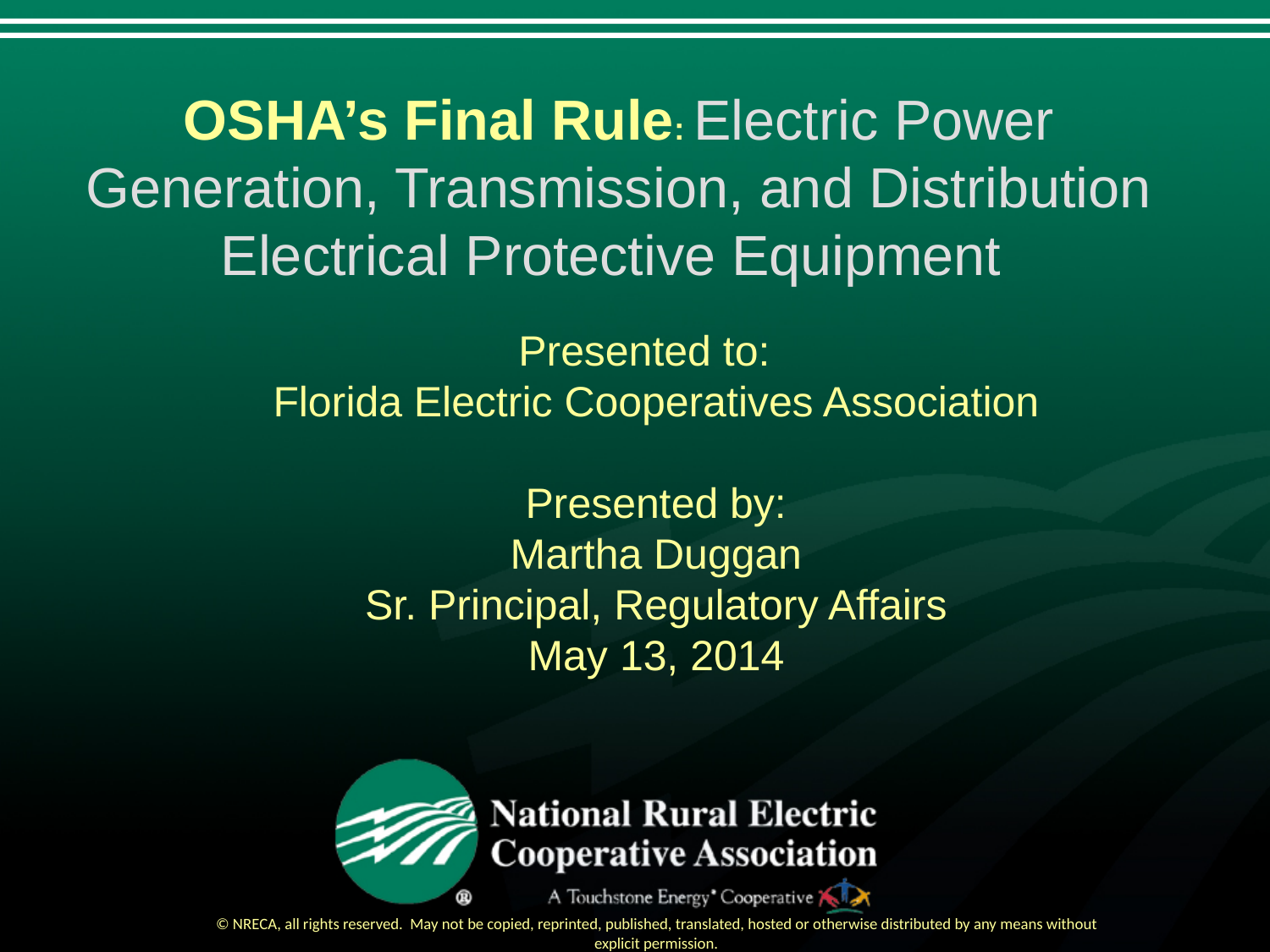

# OSHA’s Final Rule: Electric Power Generation, Transmission, and Distribution Electrical Protective Equipment

Presented to:
Florida Electric Cooperatives Association

Presented by:
Martha Duggan
Sr. Principal, Regulatory Affairs
May 13, 2014

© NRECA, all rights reserved.  May not be copied, reprinted, published, translated, hosted or otherwise distributed by any means without explicit permission.
Strategic Analysis Unit